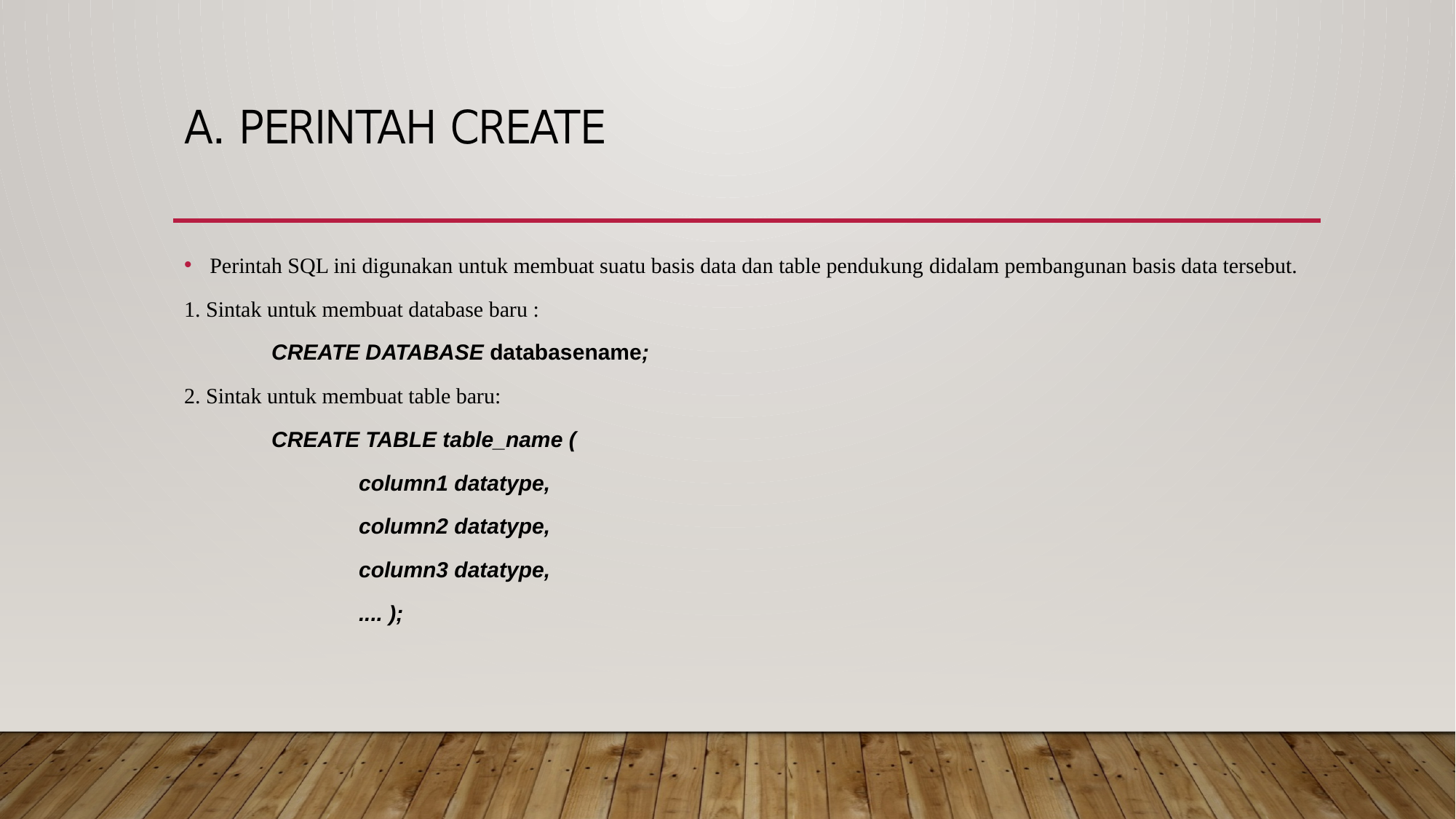

# a. Perintah Create
Perintah SQL ini digunakan untuk membuat suatu basis data dan table pendukung didalam pembangunan basis data tersebut.
1. Sintak untuk membuat database baru :
	CREATE DATABASE databasename;
2. Sintak untuk membuat table baru:
	CREATE TABLE table_name (
		column1 datatype,
		column2 datatype,
		column3 datatype,
		.... );